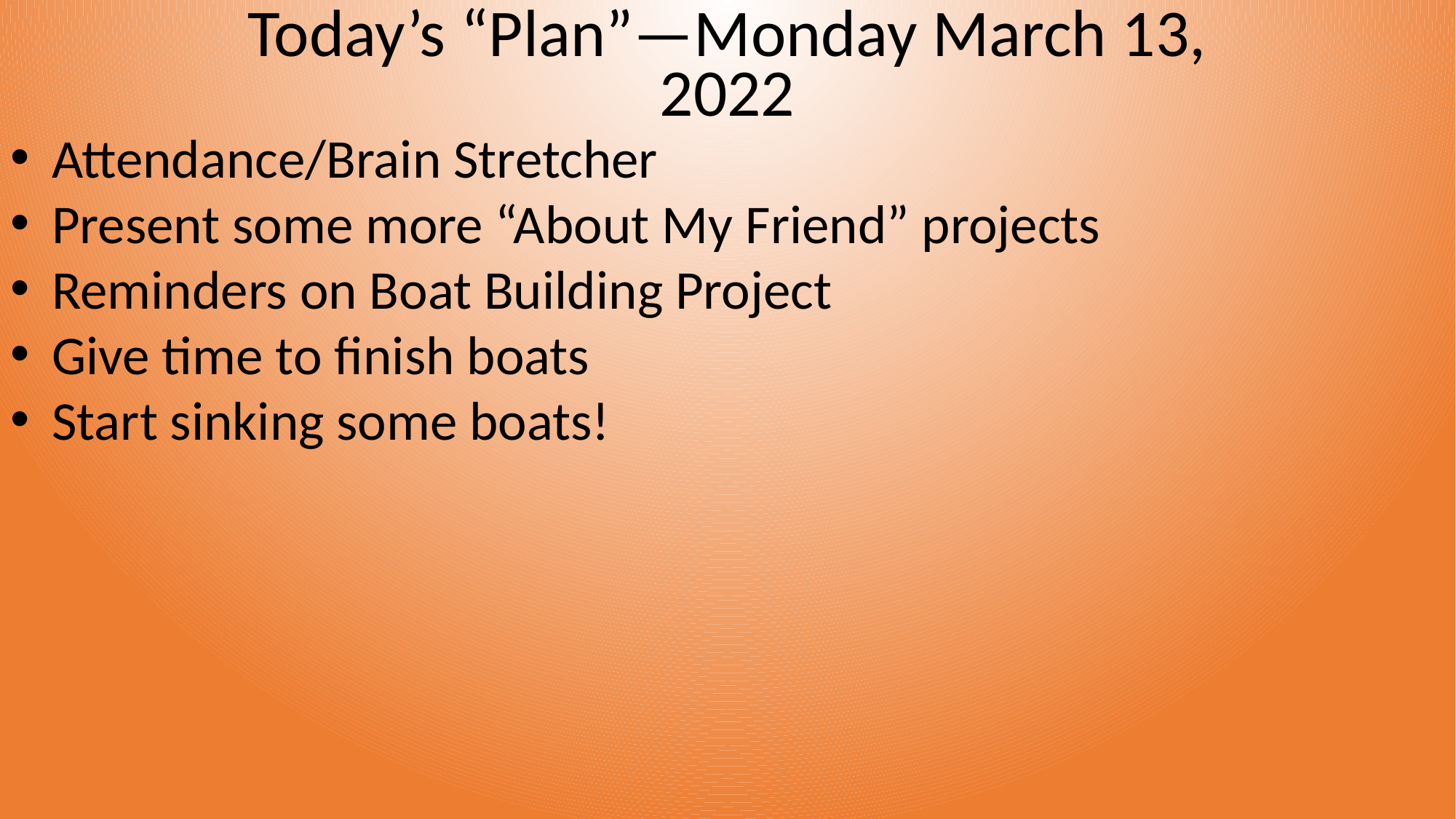

# Today’s “Plan”—Monday March 13, 2022
Attendance/Brain Stretcher
Present some more “About My Friend” projects
Reminders on Boat Building Project
Give time to finish boats
Start sinking some boats!